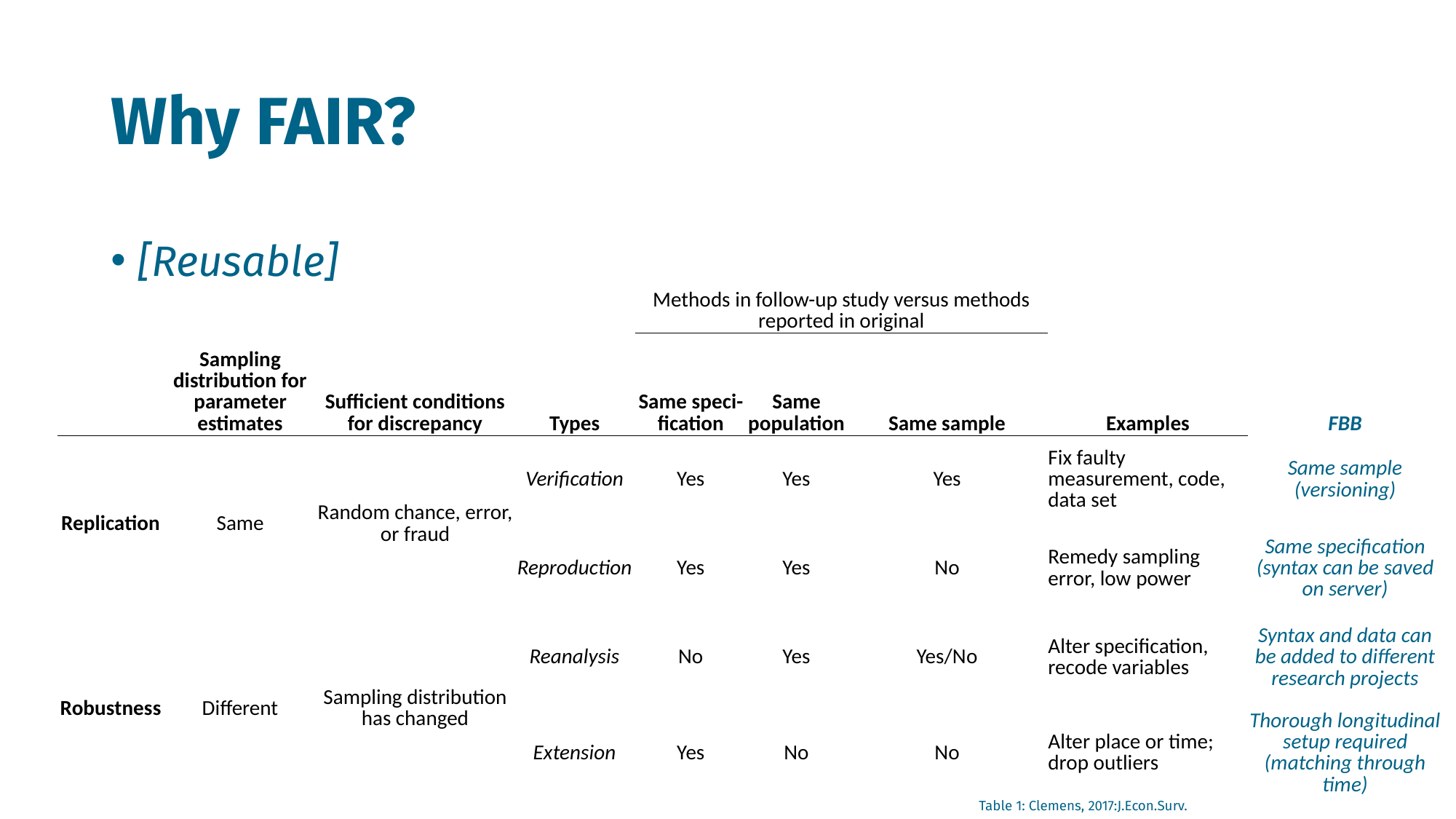

# Why FAIR?
[Reusable]
|  |  |  |  | Methods in follow-up study versus methods reported in original |  |  |  |  |
| --- | --- | --- | --- | --- | --- | --- | --- | --- |
|  | Sampling distribution for parameter estimates | Sufficient conditions for discrepancy | Types | Same speci-fication | Same population | Same sample | Examples | FBB |
| Replication | Same | Random chance, error, or fraud | Verification | Yes | Yes | Yes | Fix faulty measurement, code, data set | Same sample (versioning) |
|  |  |  | Reproduction | Yes | Yes | No | Remedy sampling error, low power | Same specification (syntax can be saved on server) |
| Robustness | Different | Sampling distribution has changed | Reanalysis | No | Yes | Yes/No | Alter specification, recode variables | Syntax and data can be added to different research projects |
|  |  |  | Extension | Yes | No | No | Alter place or time; drop outliers | Thorough longitudinal setup required (matching through time) |
Table 1: Clemens, 2017:J.Econ.Surv.